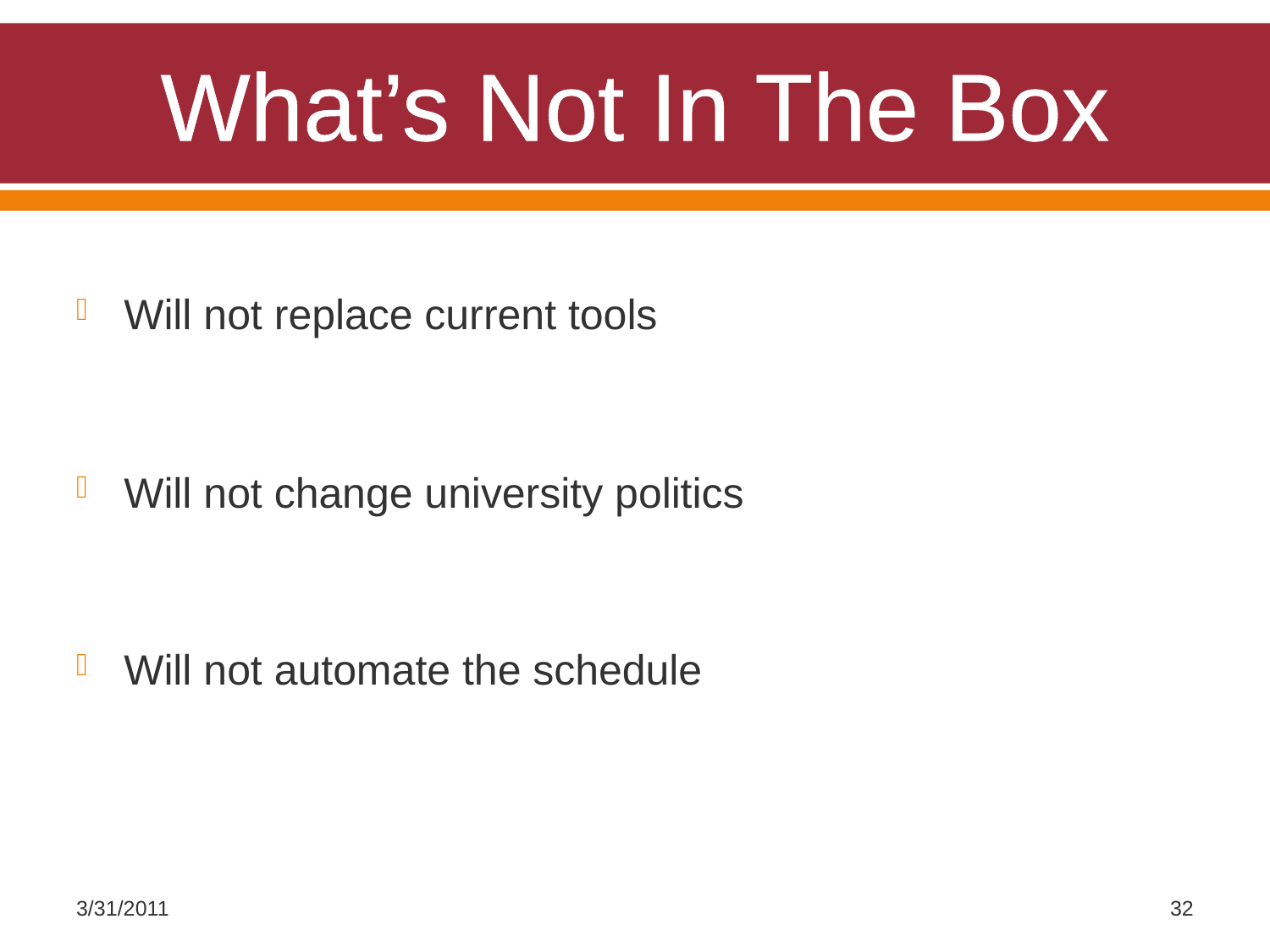

# What’s Not In The Box

Will not replace current tools

Will not change university politics

Will not automate the schedule

3/31/2011
32